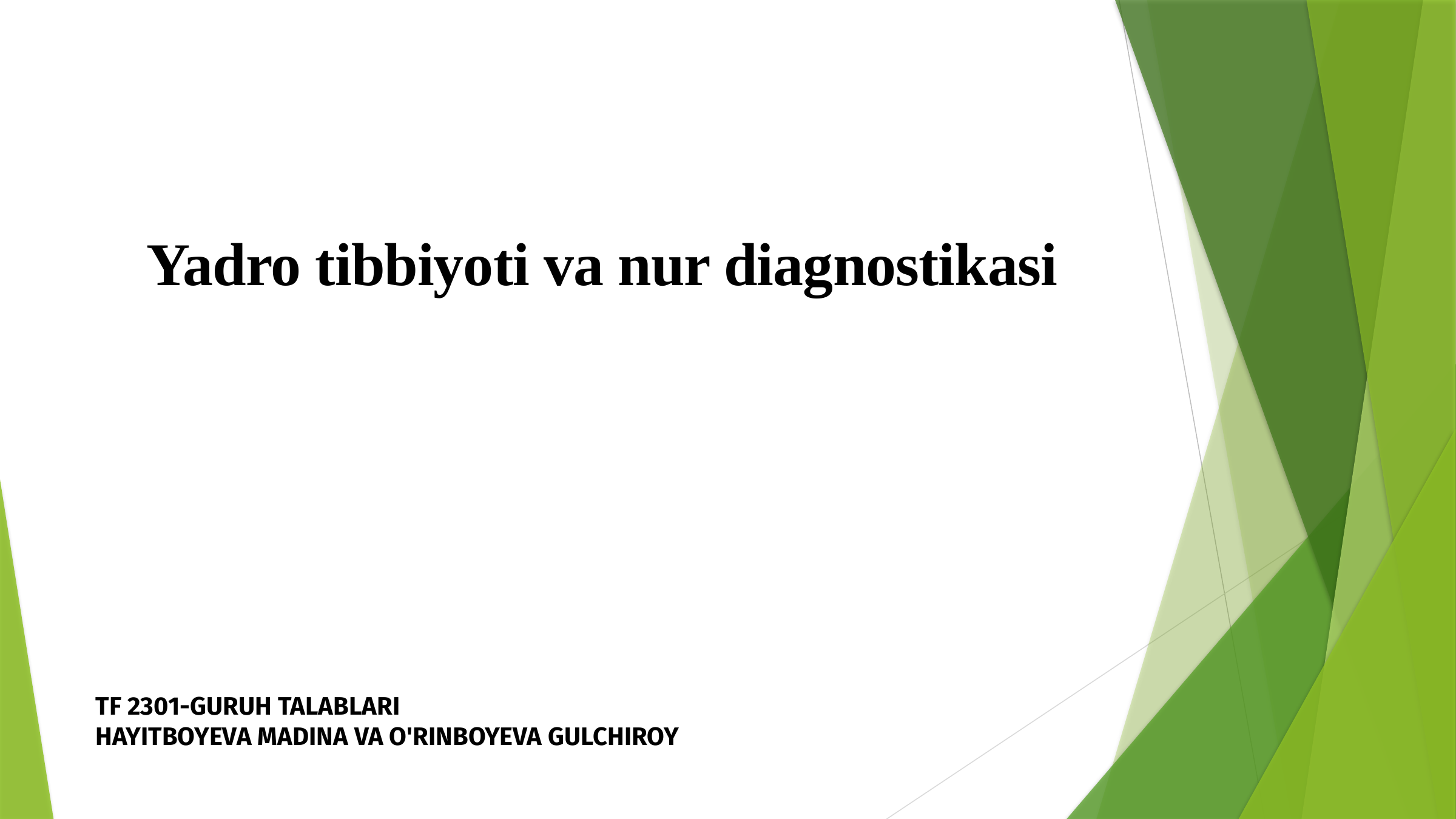

Yadro tibbiyoti va nur diagnostikasi
TF 2301-GURUH TALABLARI
HAYITBOYEVA MADINA VA O'RINBOYEVA GULCHIROY